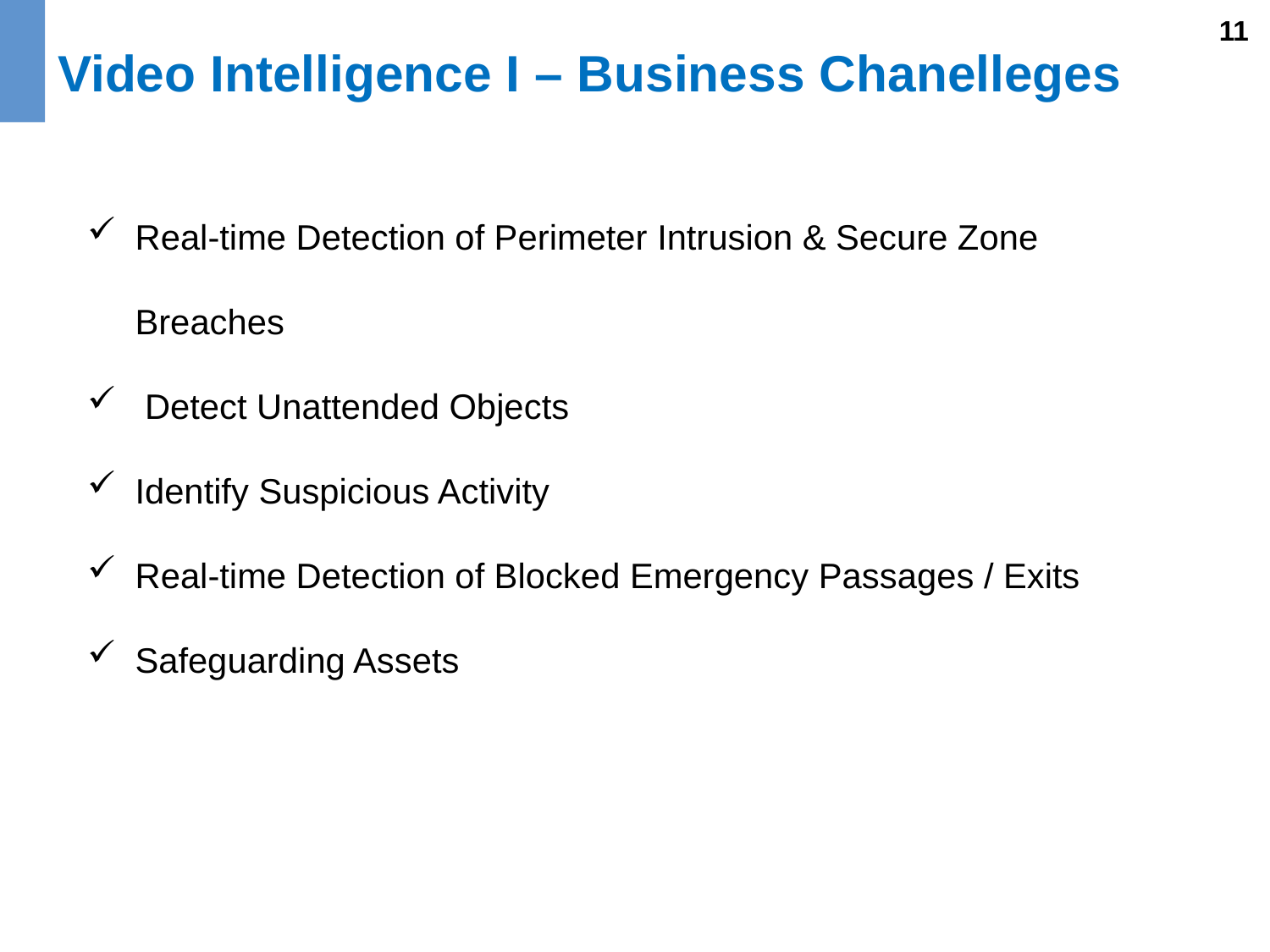

Video Intelligence I – Business Chanelleges

11
Real-time Detection of Perimeter Intrusion & Secure Zone Breaches
 Detect Unattended Objects
Identify Suspicious Activity
Real-time Detection of Blocked Emergency Passages / Exits
Safeguarding Assets